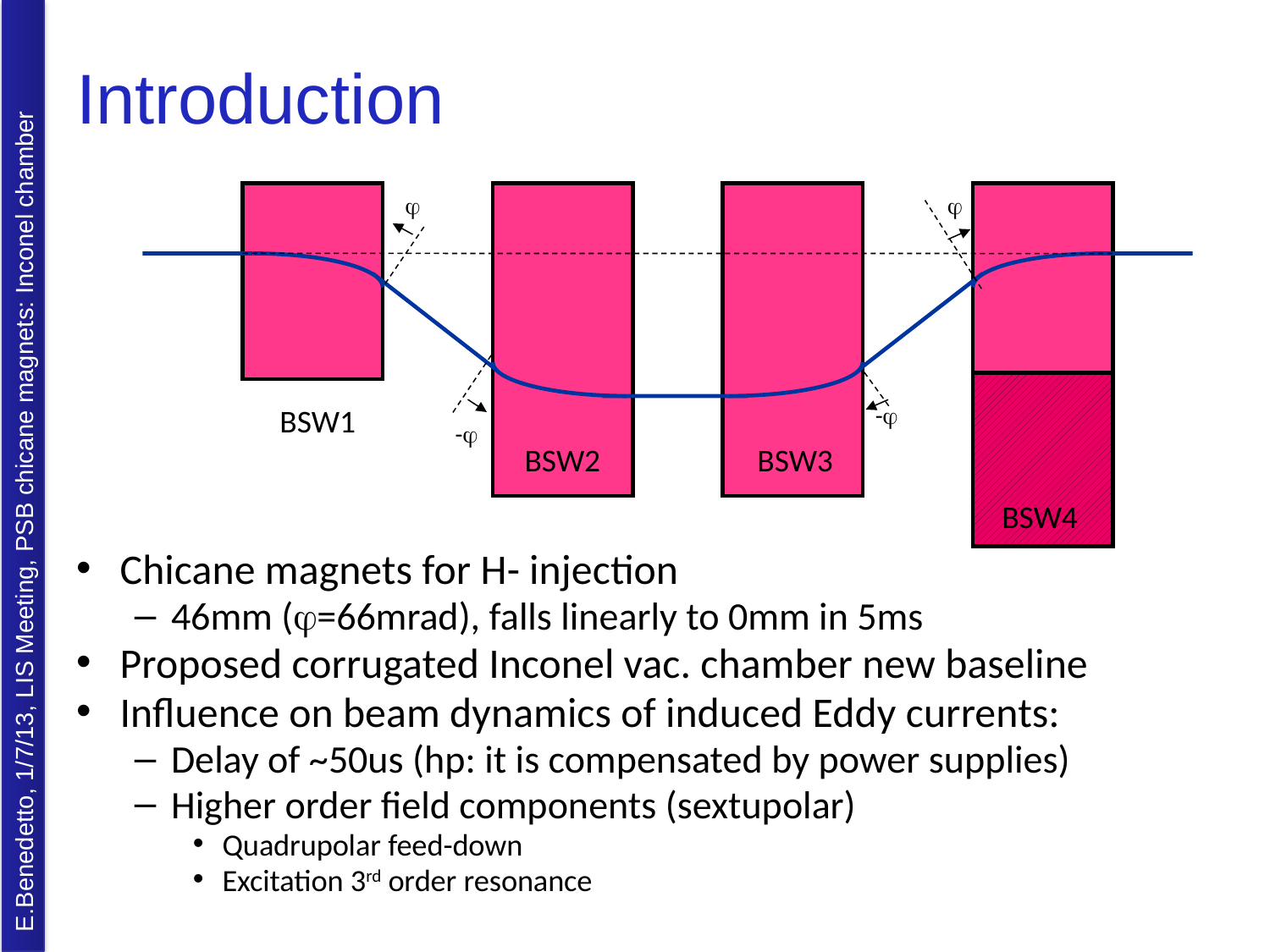

# Introduction

ϕ

ϕ

-ϕ
BSW1

-ϕ
BSW2
BSW3
BSW4
Chicane magnets for H- injection
46mm (ϕ=66mrad), falls linearly to 0mm in 5ms
Proposed corrugated Inconel vac. chamber new baseline
Influence on beam dynamics of induced Eddy currents:
Delay of ~50us (hp: it is compensated by power supplies)
Higher order field components (sextupolar)
Quadrupolar feed-down
Excitation 3rd order resonance